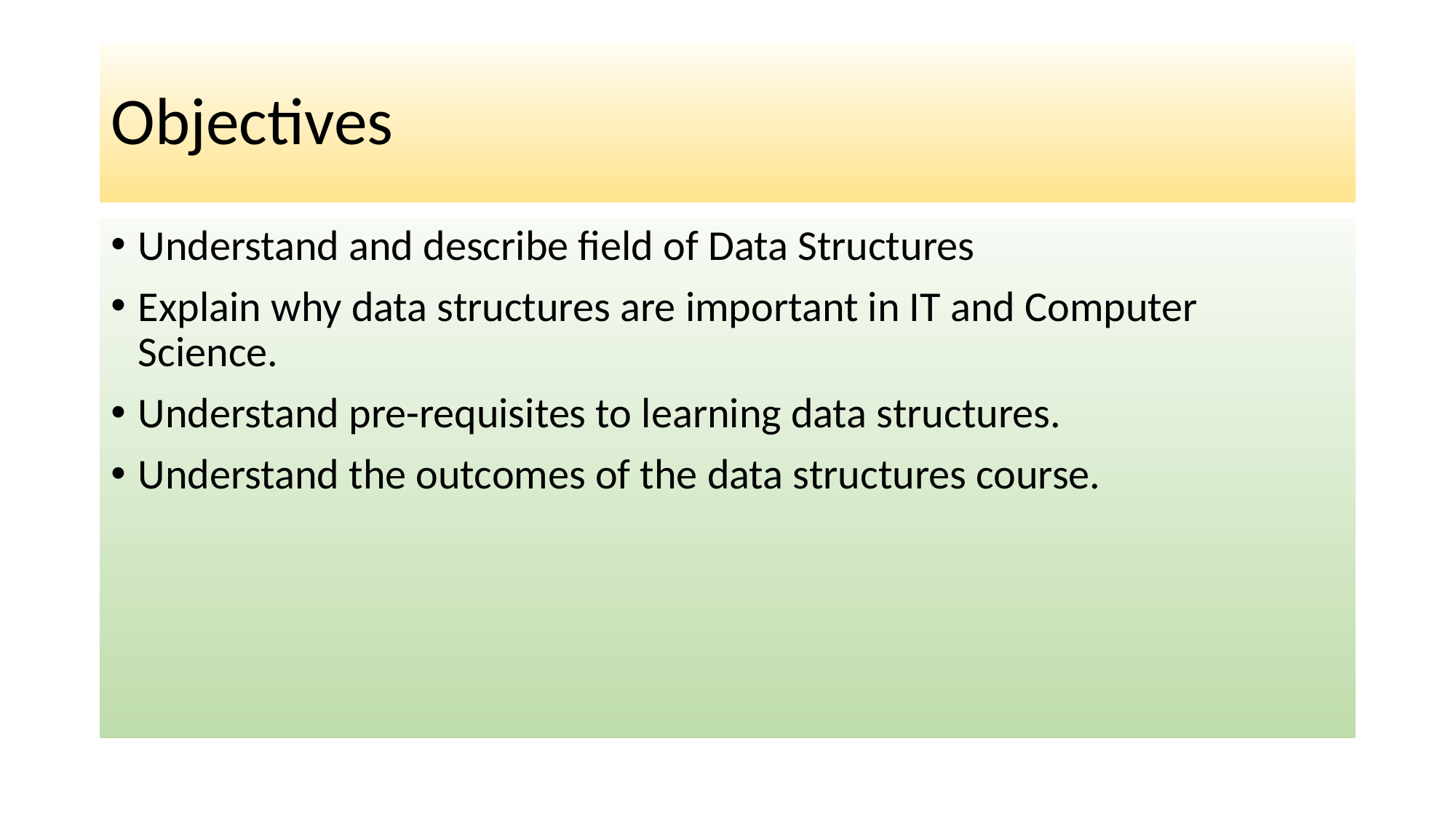

# Objectives
Understand and describe field of Data Structures
Explain why data structures are important in IT and Computer Science.
Understand pre-requisites to learning data structures.
Understand the outcomes of the data structures course.